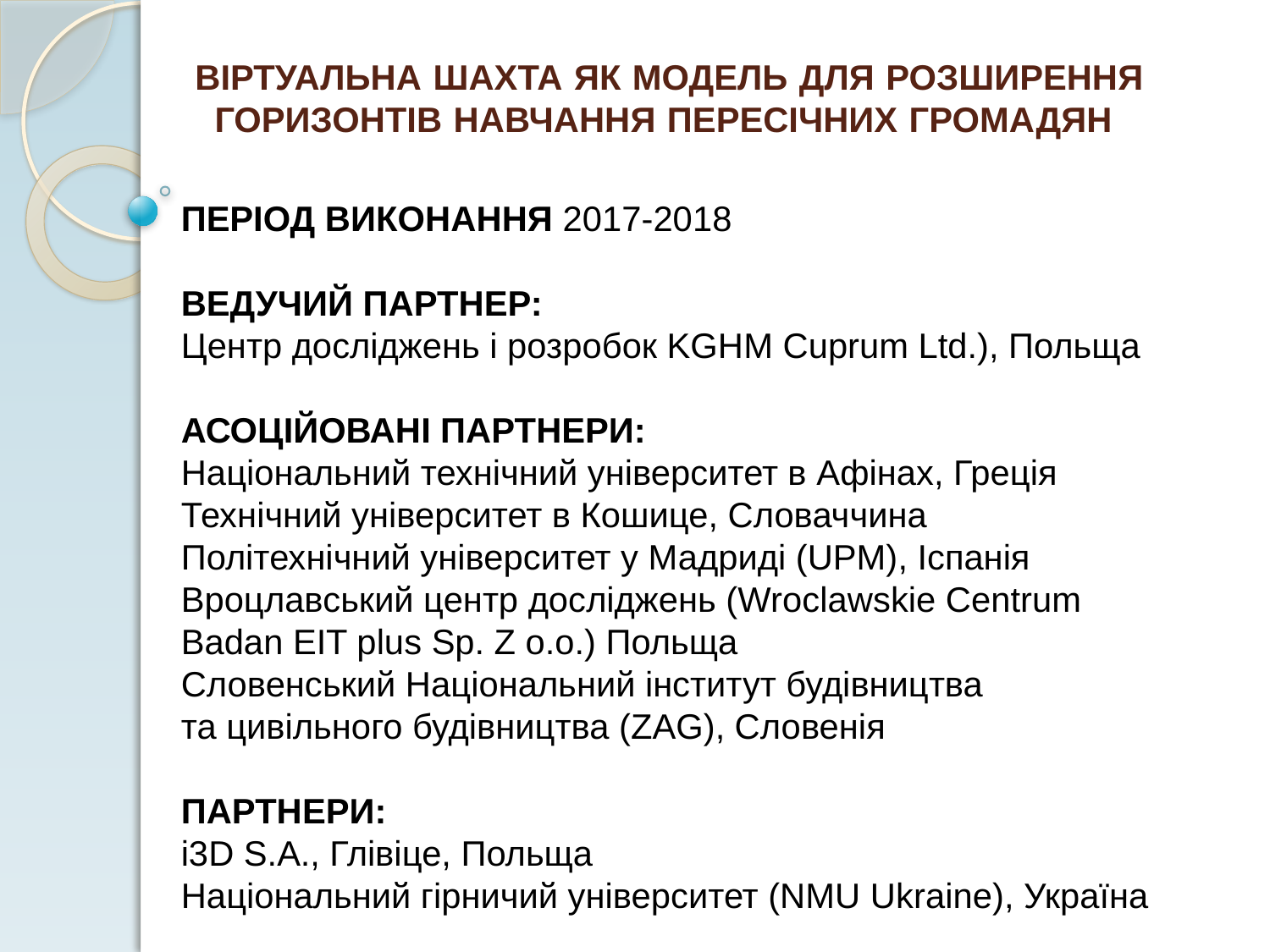

# ВІРТУАЛЬНА ШАХТА ЯК МОДЕЛЬ ДЛЯ РОЗШИРЕННЯ ГОРИЗОНТІВ НАВЧАННЯ ПЕРЕСІЧНИХ ГРОМАДЯН
ПЕРІОД ВИКОНАННЯ 2017-2018

ВЕДУЧИЙ ПАРТНЕР:
Центр досліджень і розробок KGHM Cuprum Ltd.), Польща

АСОЦІЙОВАНІ ПАРТНЕРИ:
Національний технічний університет в Афінах, Греція
Технічний університет в Кошице, Словаччина
Політехнічний університет у Мадриді (UPM), Іспанія
Вроцлавський центр досліджень (Wroclawskie Centrum
Badan EIT plus Sp. Z o.o.) Польща
Словенський Національний інститут будівництва
та цивільного будівництва (ZAG), Словенія

ПАРТНЕРИ:
i3D S.A., Глівіце, Польща
Національний гірничий університет (NMU Ukraine), Україна